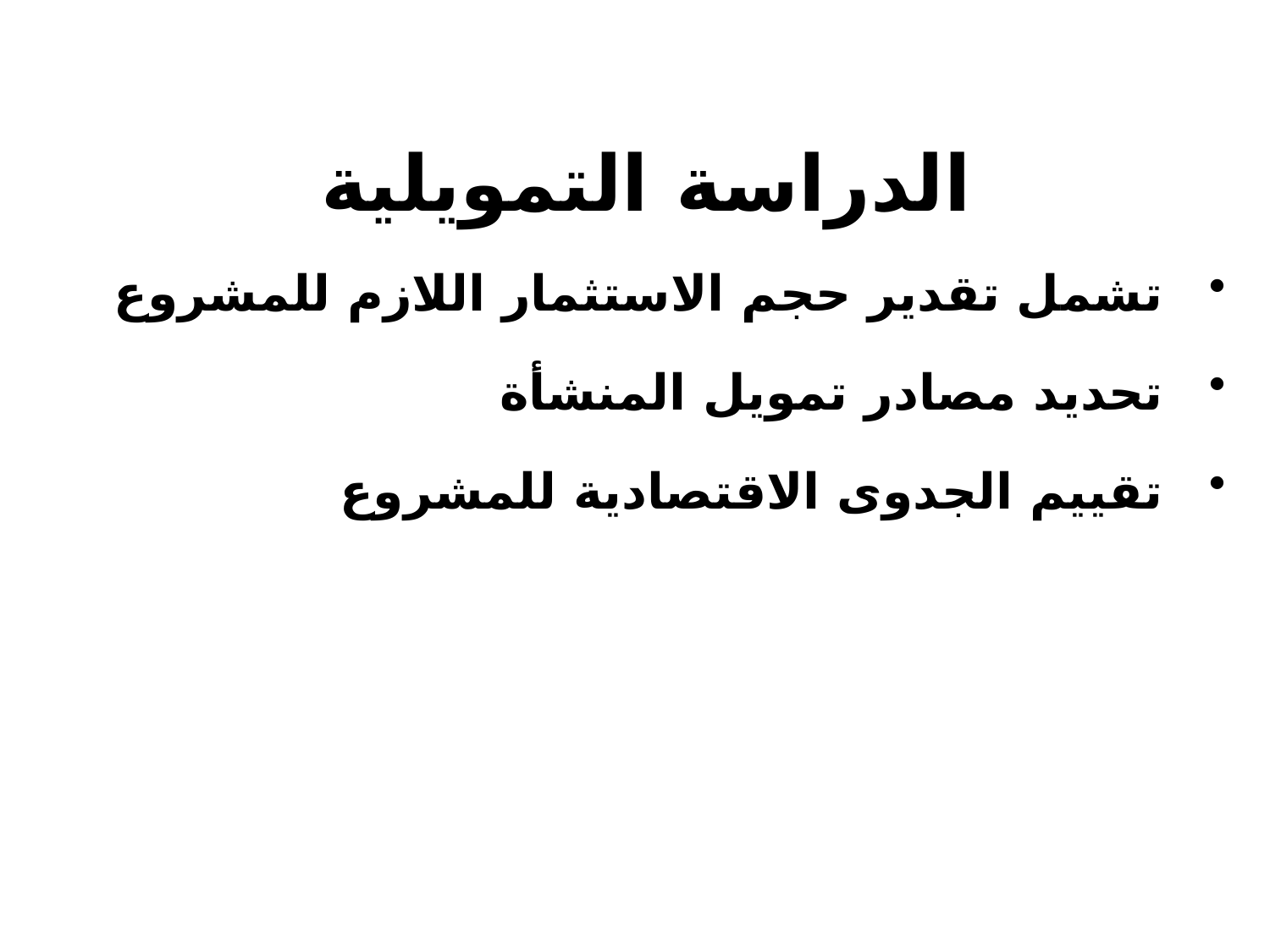

الدراسة التمويلية
تشمل تقدير حجم الاستثمار اللازم للمشروع
تحديد مصادر تمويل المنشأة
تقييم الجدوى الاقتصادية للمشروع